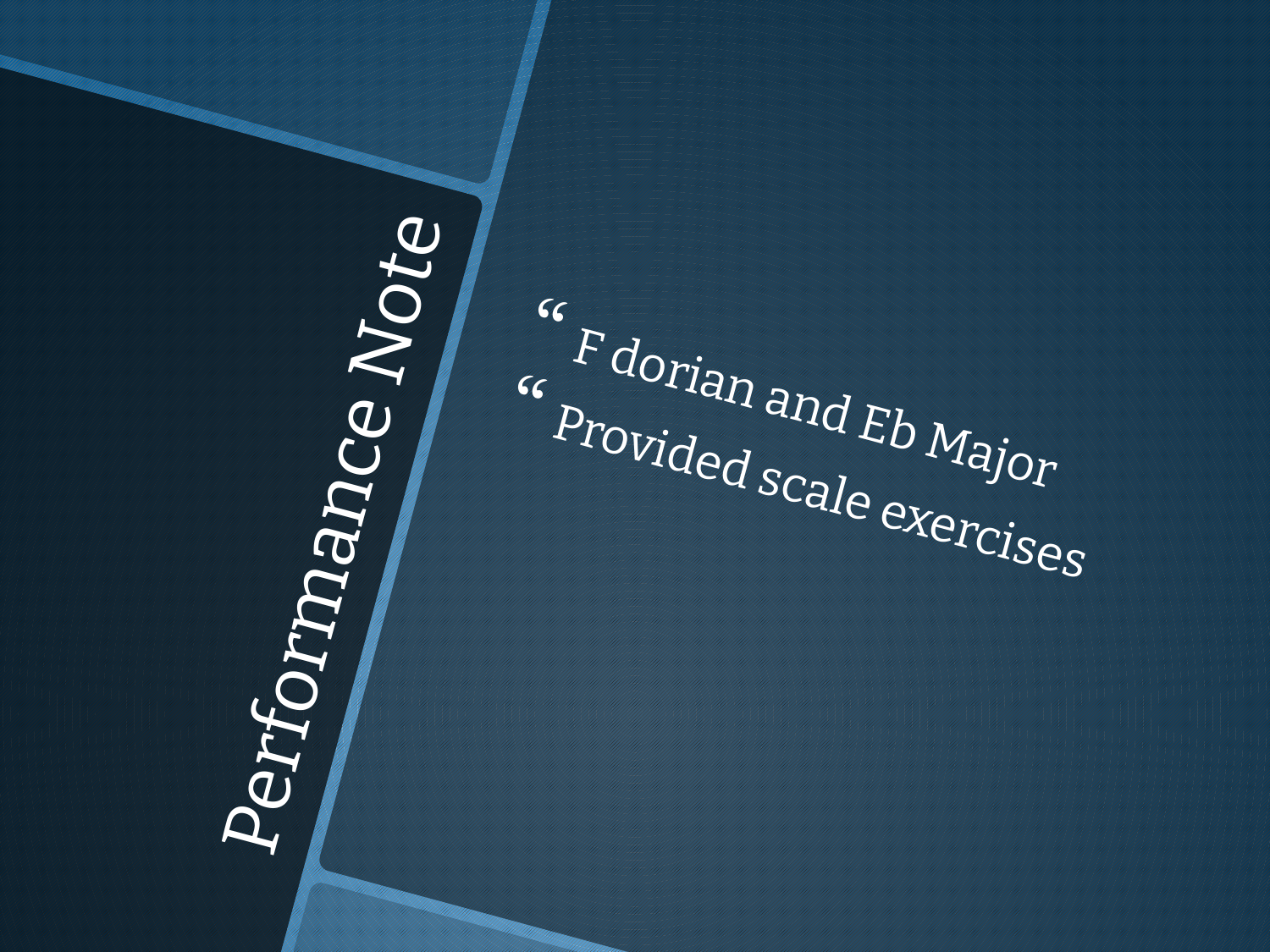

F dorian and Eb Major
Provided scale exercises

# Performance Note